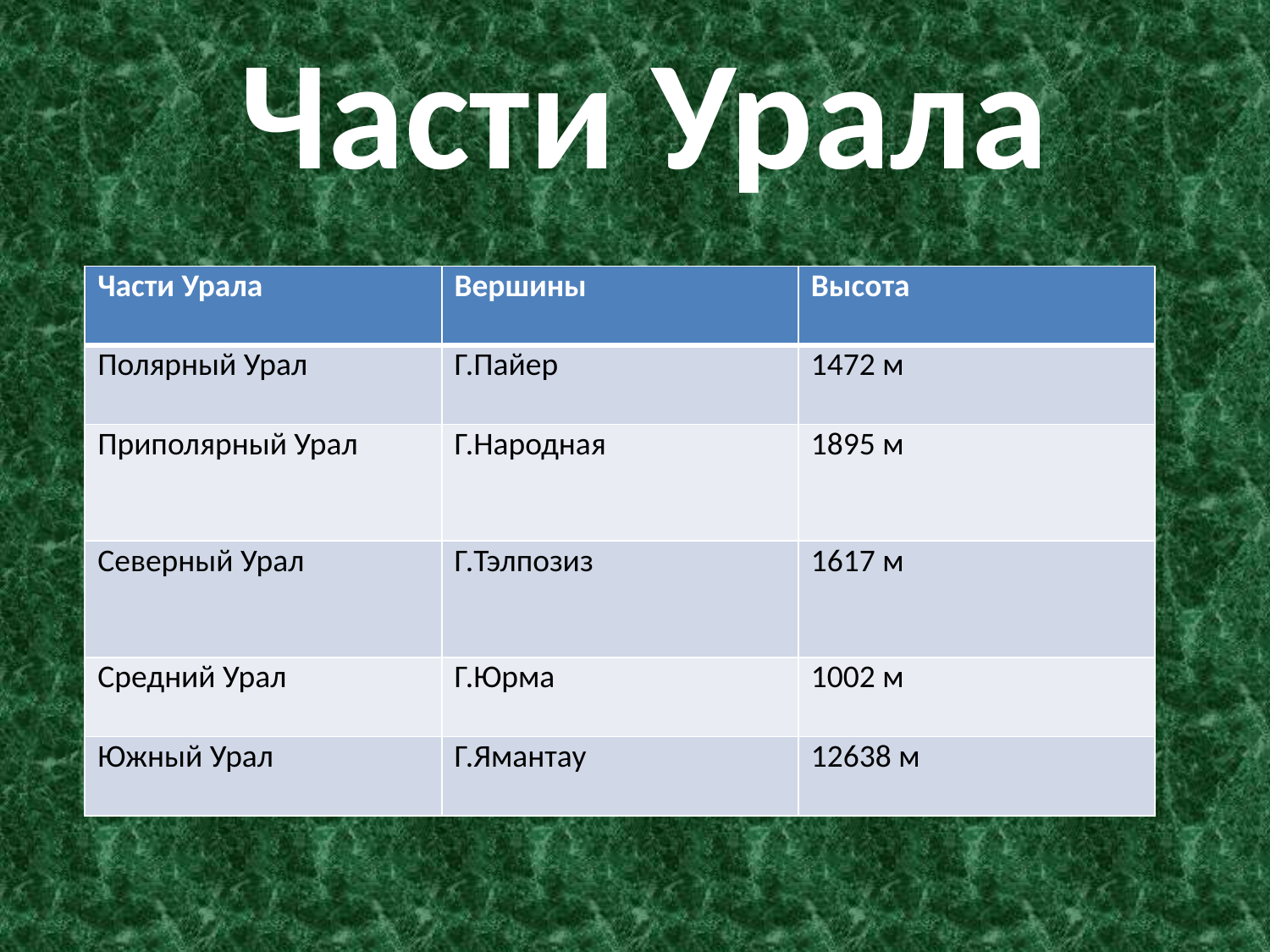

Части Урала
| Части Урала | Вершины | Высота |
| --- | --- | --- |
| Полярный Урал | Г.Пайер | 1472 м |
| Приполярный Урал | Г.Народная | 1895 м |
| Северный Урал | Г.Тэлпозиз | 1617 м |
| Средний Урал | Г.Юрма | 1002 м |
| Южный Урал | Г.Ямантау | 12638 м |